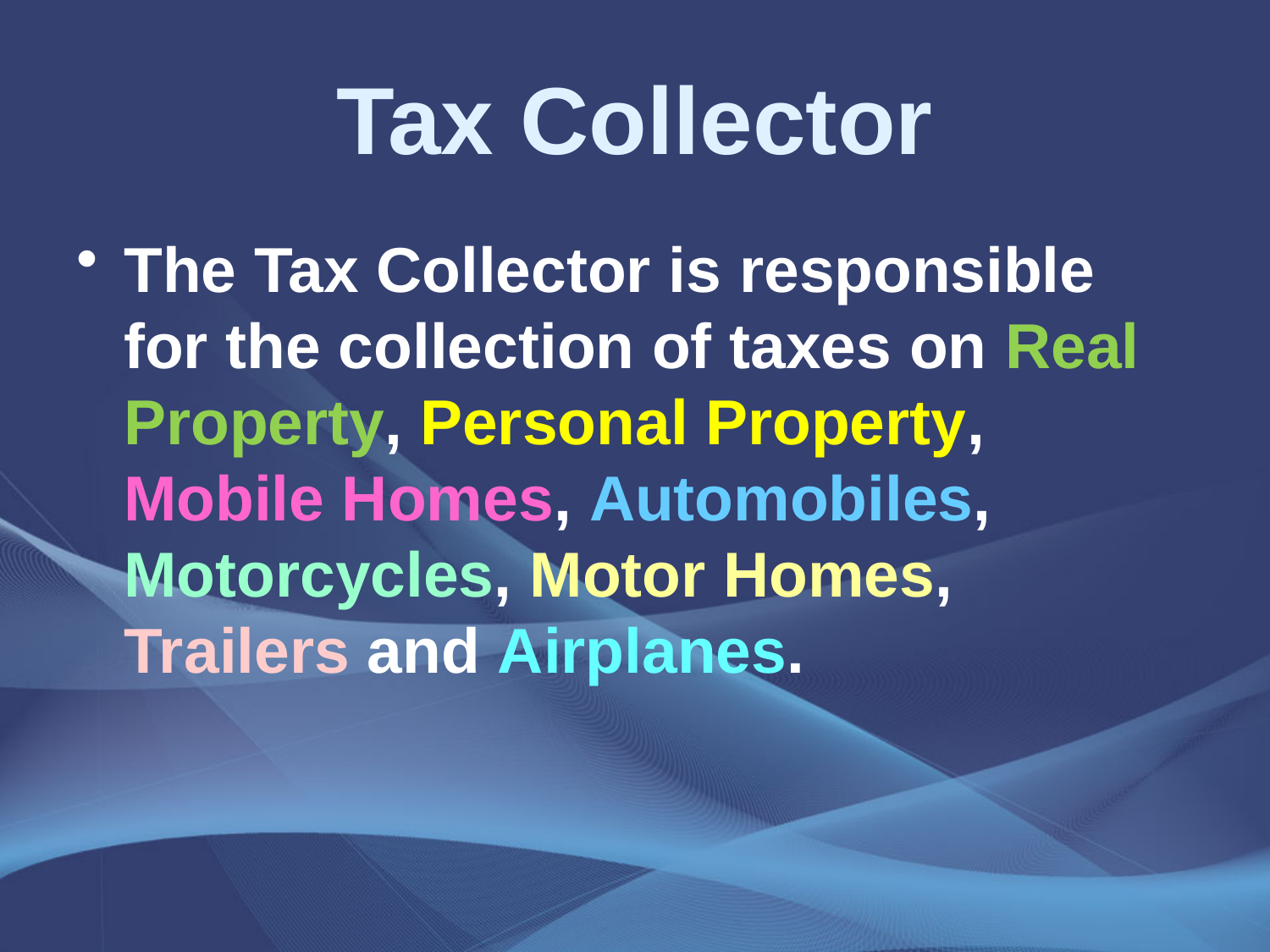

Tax Collector
The Tax Collector is responsible for the collection of taxes on Real Property, Personal Property, Mobile Homes, Automobiles, Motorcycles, Motor Homes, Trailers and Airplanes.